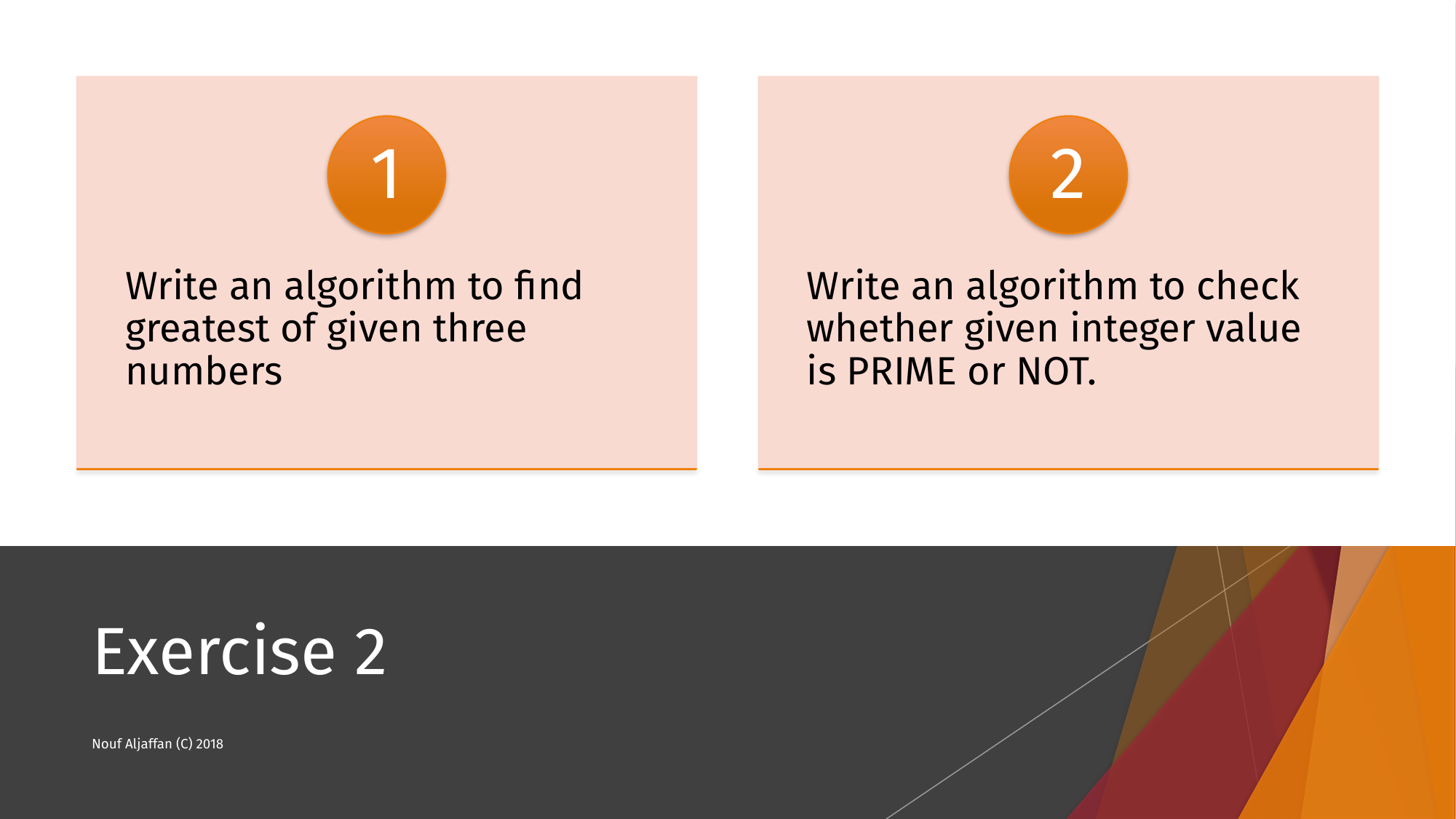

Write an algorithm to find greatest of given three numbers
1
Write an algorithm to check whether given integer value is PRIME or NOT.
2

# Exercise 2
Nouf Aljaffan (C) 2018